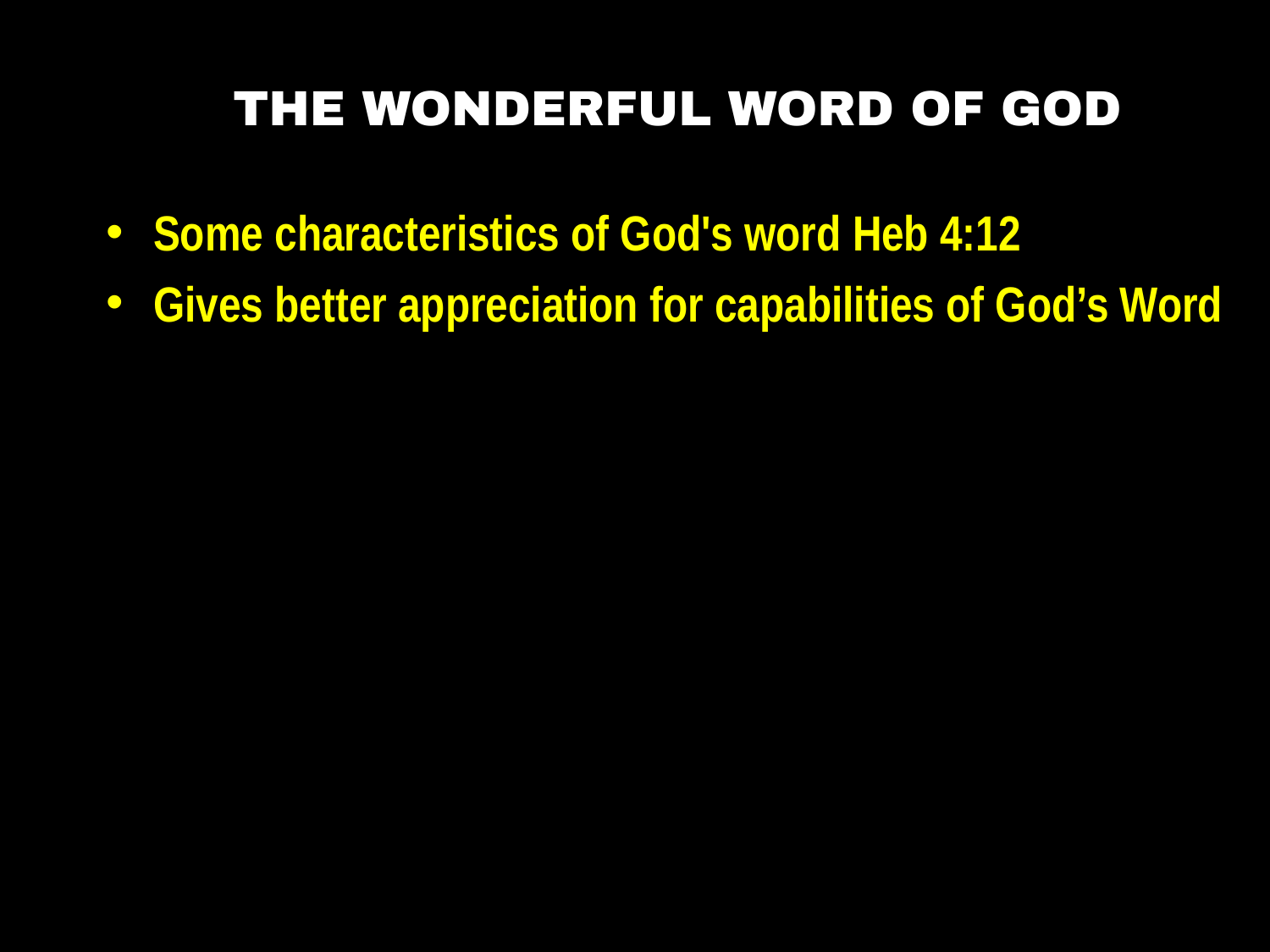

# THE WONDERFUL WORD OF GOD
Some characteristics of God's word Heb 4:12
Gives better appreciation for capabilities of God’s Word